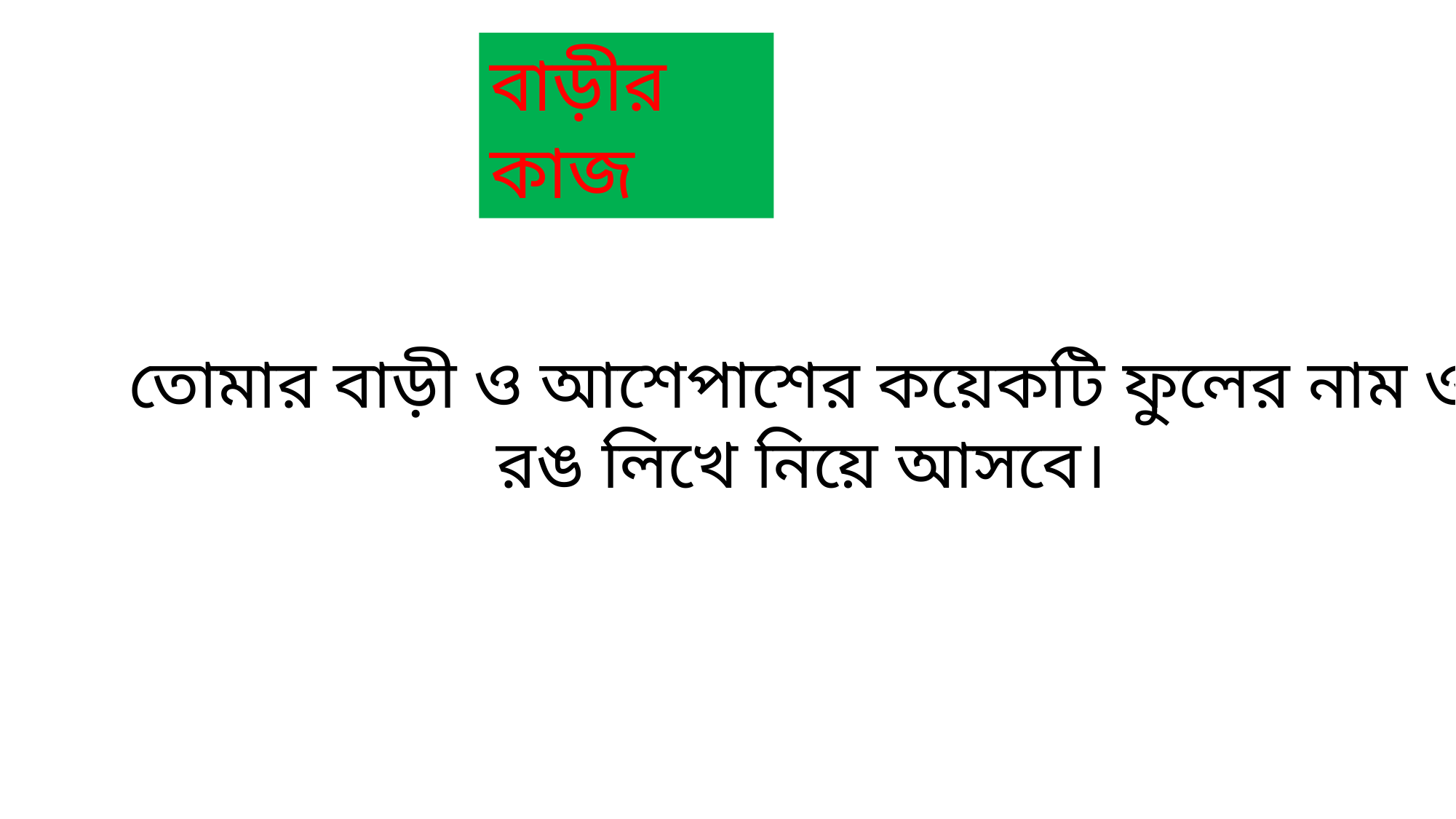

বাড়ীর কাজ
তোমার বাড়ী ও আশেপাশের কয়েকটি ফুলের নাম ও রঙ লিখে নিয়ে আসবে।